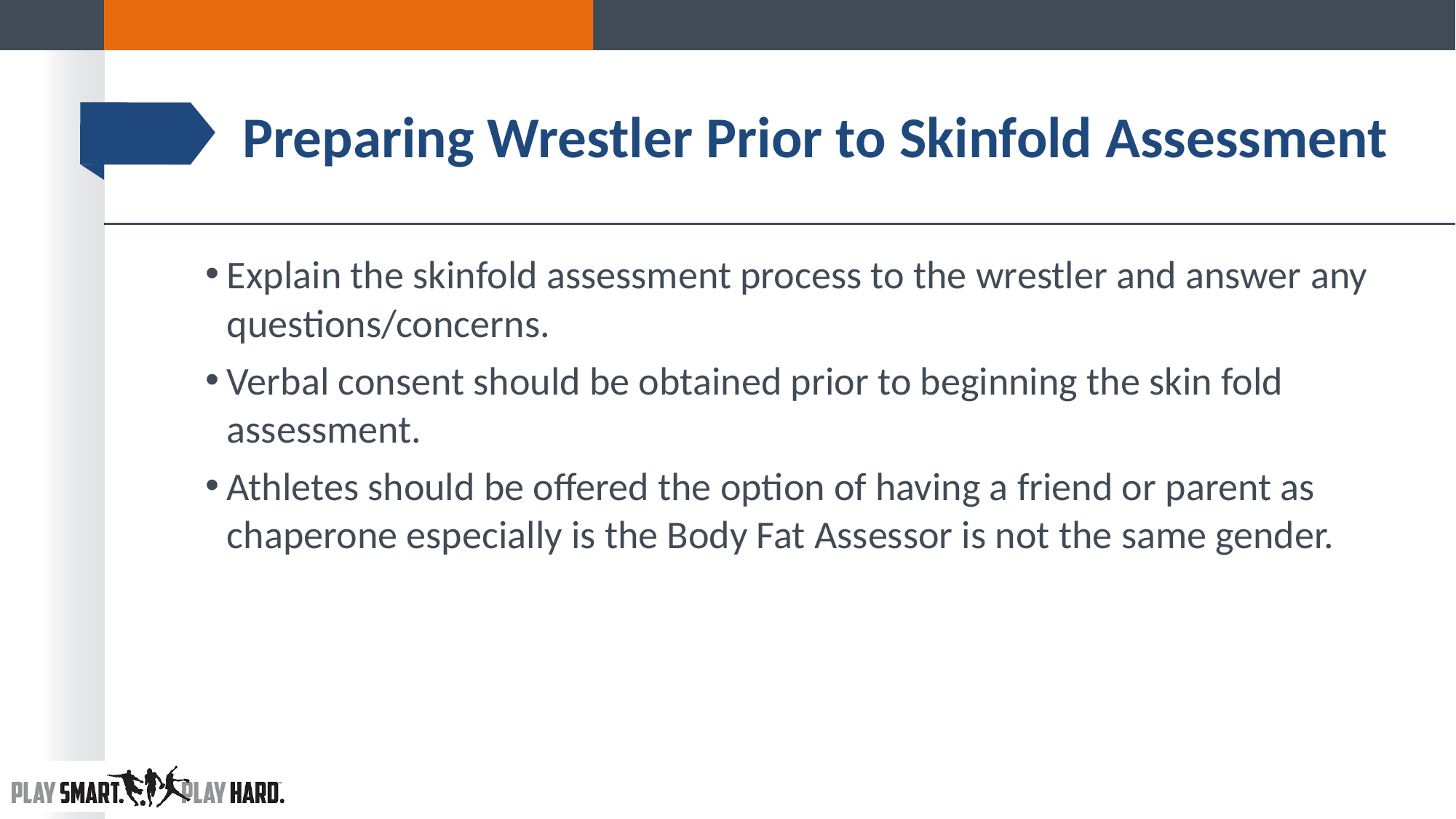

# Preparing Wrestler Prior to Skinfold Assessment
Explain the skinfold assessment process to the wrestler and answer any questions/concerns.
Verbal consent should be obtained prior to beginning the skin fold assessment.
Athletes should be offered the option of having a friend or parent as chaperone especially is the Body Fat Assessor is not the same gender.